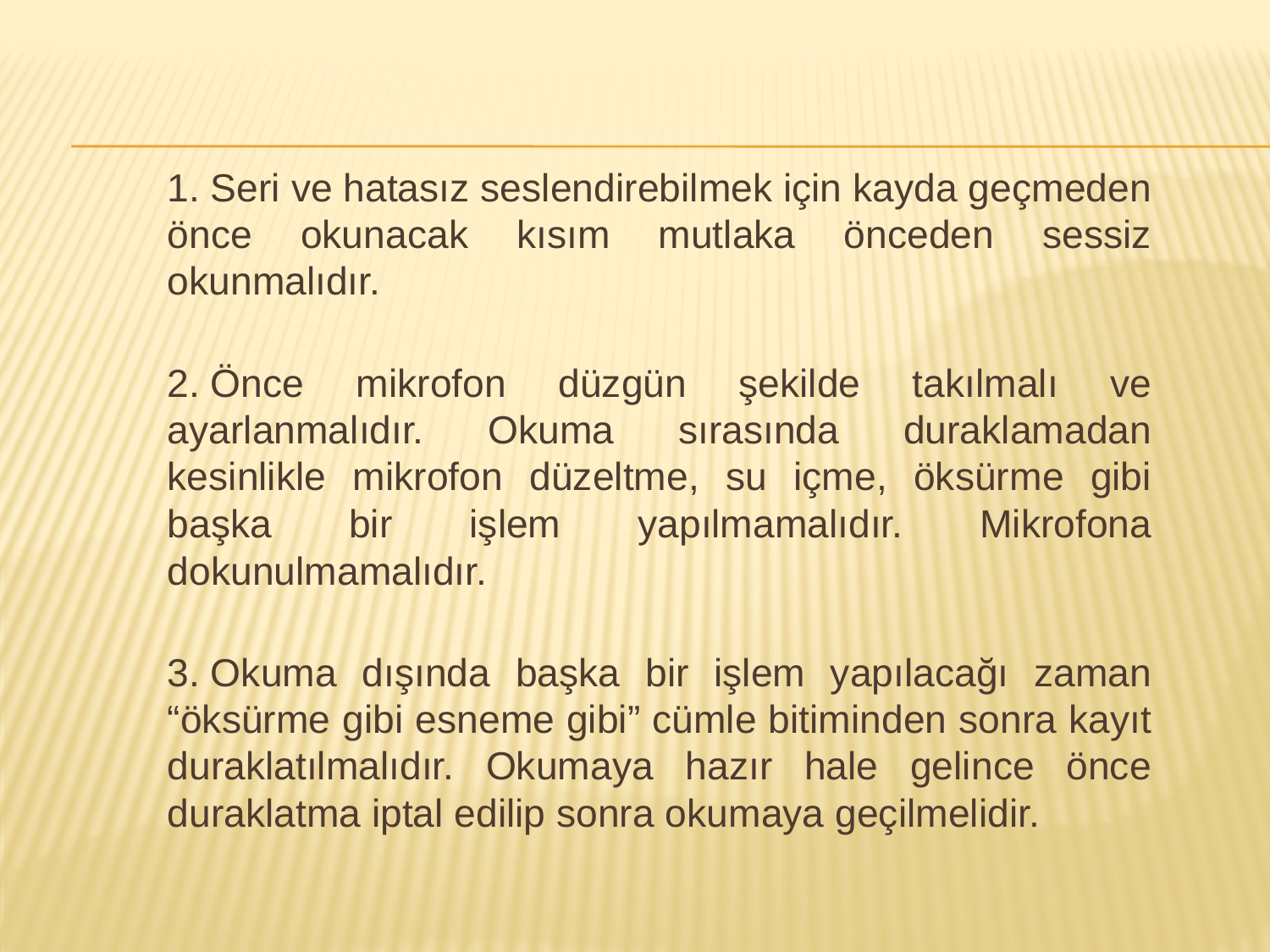

1. Seri ve hatasız seslendirebilmek için kayda geçmeden önce okunacak kısım mutlaka önceden sessiz okunmalıdır.
2. Önce mikrofon düzgün şekilde takılmalı ve ayarlanmalıdır. Okuma sırasında duraklamadan kesinlikle mikrofon düzeltme, su içme, öksürme gibi başka bir işlem yapılmamalıdır. Mikrofona dokunulmamalıdır.
3. Okuma dışında başka bir işlem yapılacağı zaman “öksürme gibi esneme gibi” cümle bitiminden sonra kayıt duraklatılmalıdır. Okumaya hazır hale gelince önce duraklatma iptal edilip sonra okumaya geçilmelidir.